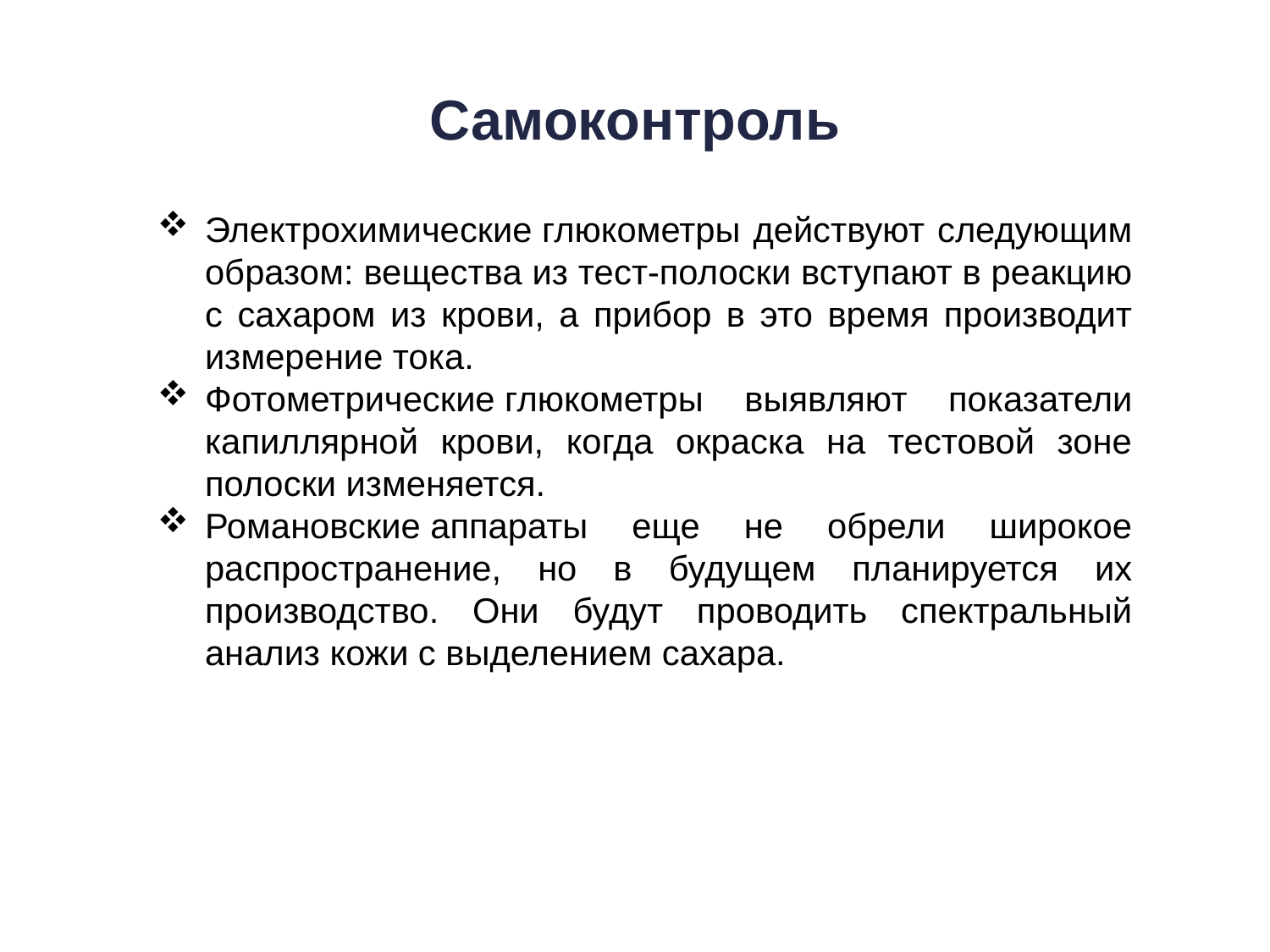

# Самоконтроль
Электрохимические глюкометры действуют следующим образом: вещества из тест-полоски вступают в реакцию с сахаром из крови, а прибор в это время производит измерение тока.
Фотометрические глюкометры выявляют показатели капиллярной крови, когда окраска на тестовой зоне полоски изменяется.
Романовские аппараты еще не обрели широкое распространение, но в будущем планируется их производство. Они будут проводить спектральный анализ кожи с выделением сахара.